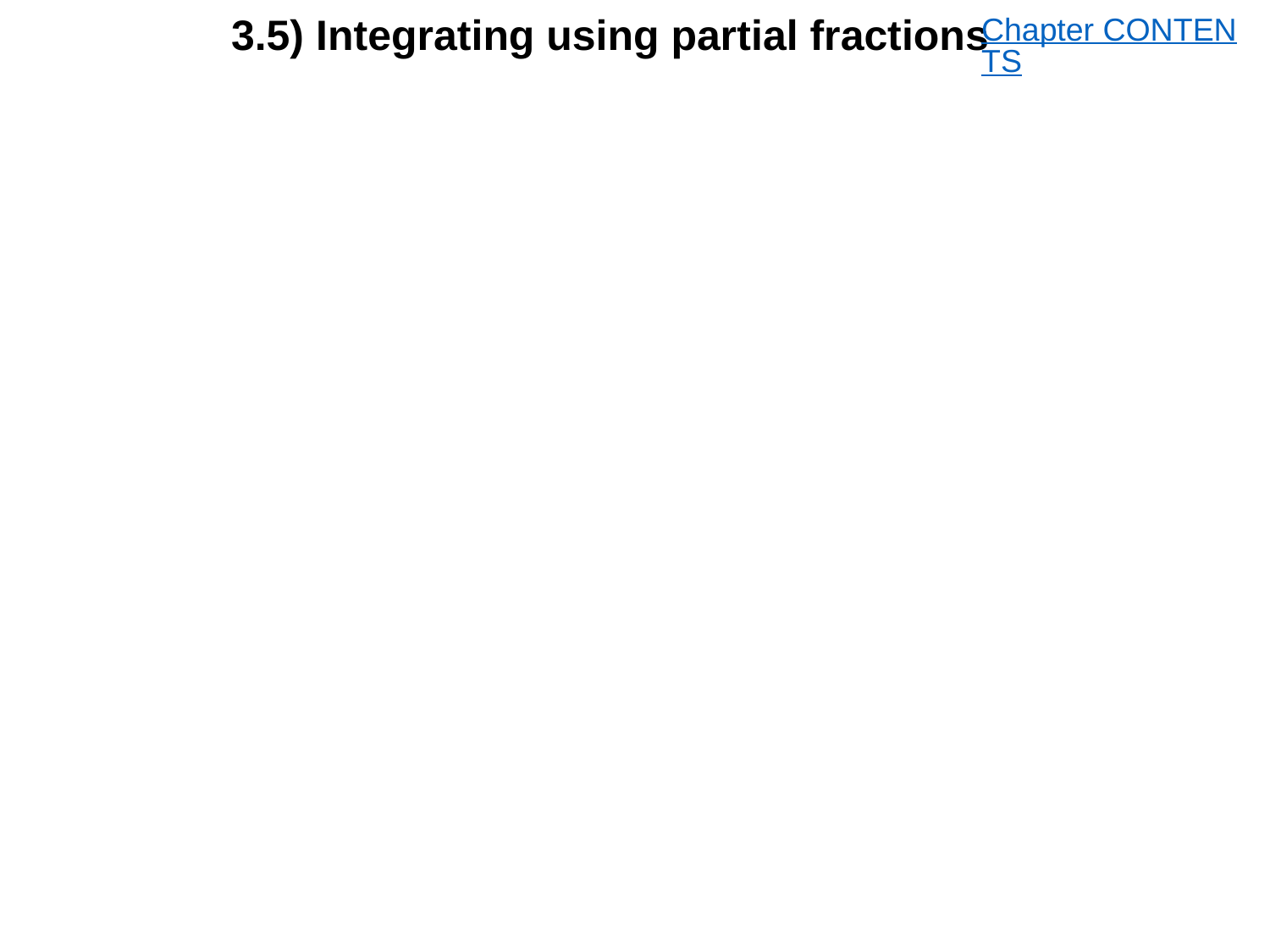

# 3.5) Integrating using partial fractions
Chapter CONTENTS